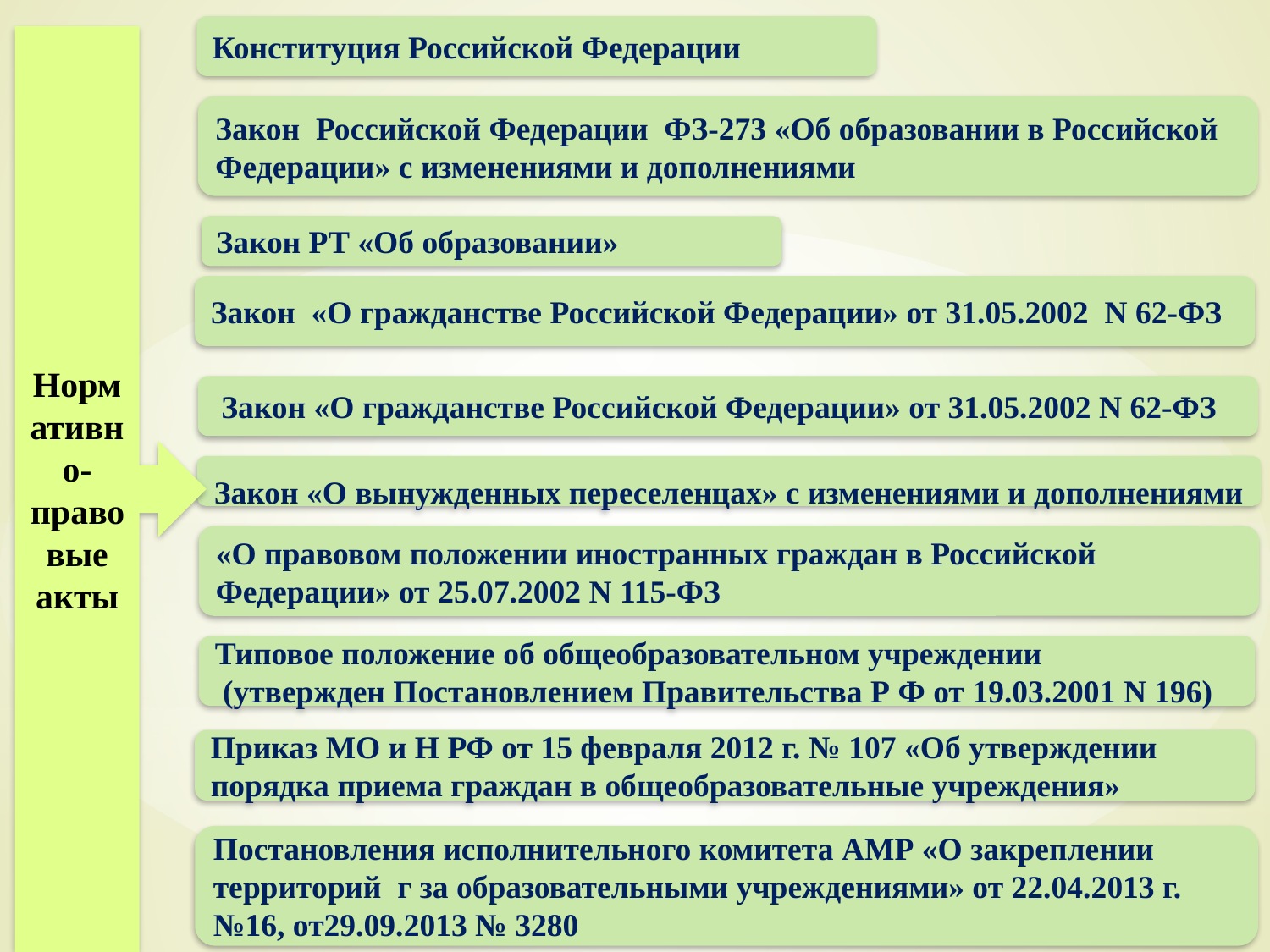

Конституция Российской Федерации
Нормативно-правовые акты
Закон  Российской Федерации  ФЗ-273 «Об образовании в Российской Федерации» с изменениями и дополнениями
Закон РТ «Об образовании»
Закон  «О гражданстве Российской Федерации» от 31.05.2002  N 62-ФЗ
 Закон «О гражданстве Российской Федерации» от 31.05.2002 N 62-ФЗ

Закон «О вынужденных переселенцах» с изменениями и дополнениями

«О правовом положении иностранных граждан в Российской Федерации» от 25.07.2002 N 115-ФЗ
Типовое положение об общеобразовательном учреждении
 (утвержден Постановлением Правительства Р Ф от 19.03.2001 N 196)
Приказ МО и Н РФ от 15 февраля 2012 г. № 107 «Об утверждении порядка приема граждан в общеобразовательные учреждения»
Постановления исполнительного комитета АМР «О закреплении территорий  г за образовательными учреждениями» от 22.04.2013 г. №16, от29.09.2013 № 3280